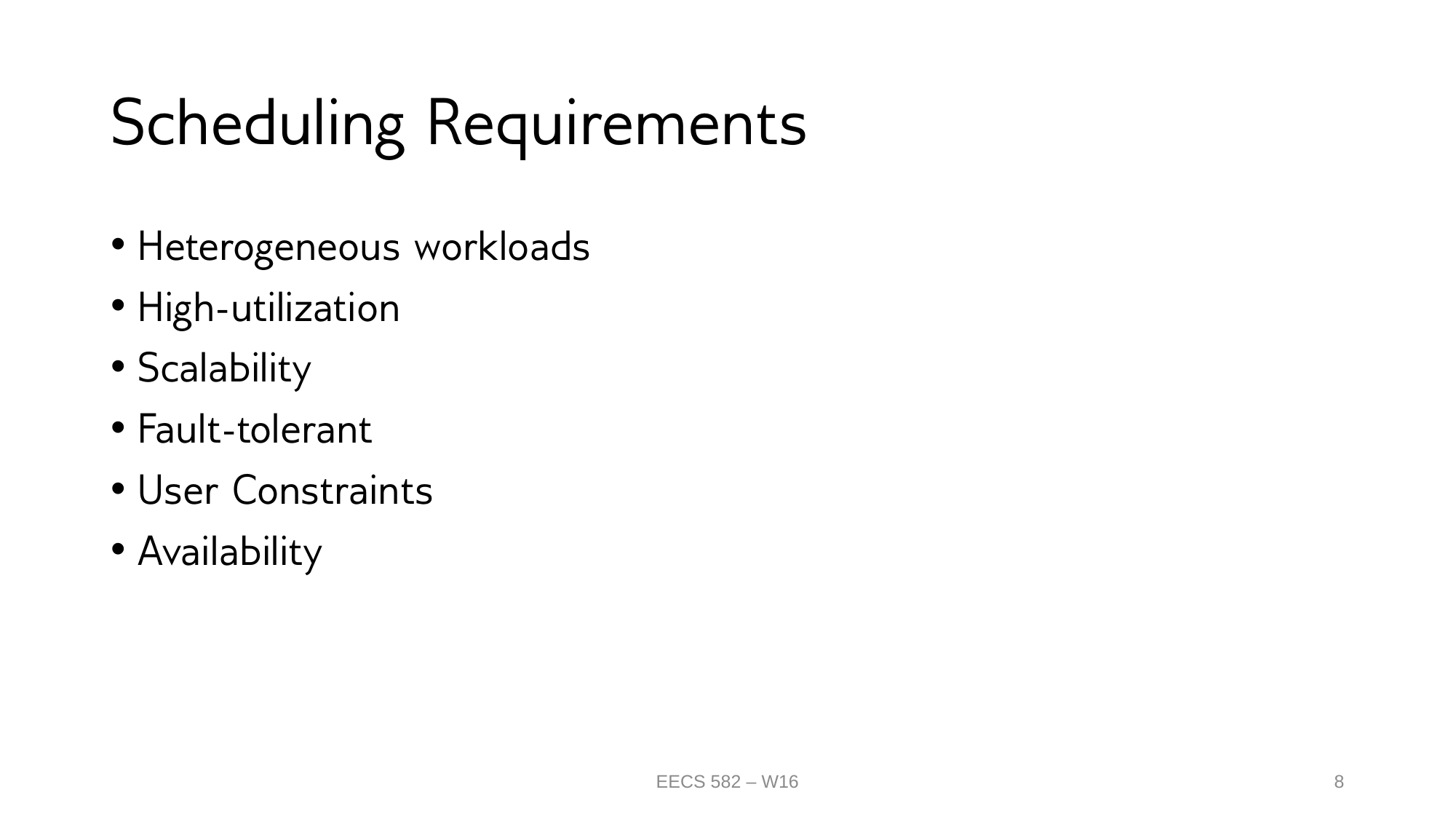

# Scheduling Requirements
Heterogeneous workloads
High-utilization
Scalability
Fault-tolerant
User Constraints
Availability
EECS 582 – W16
8